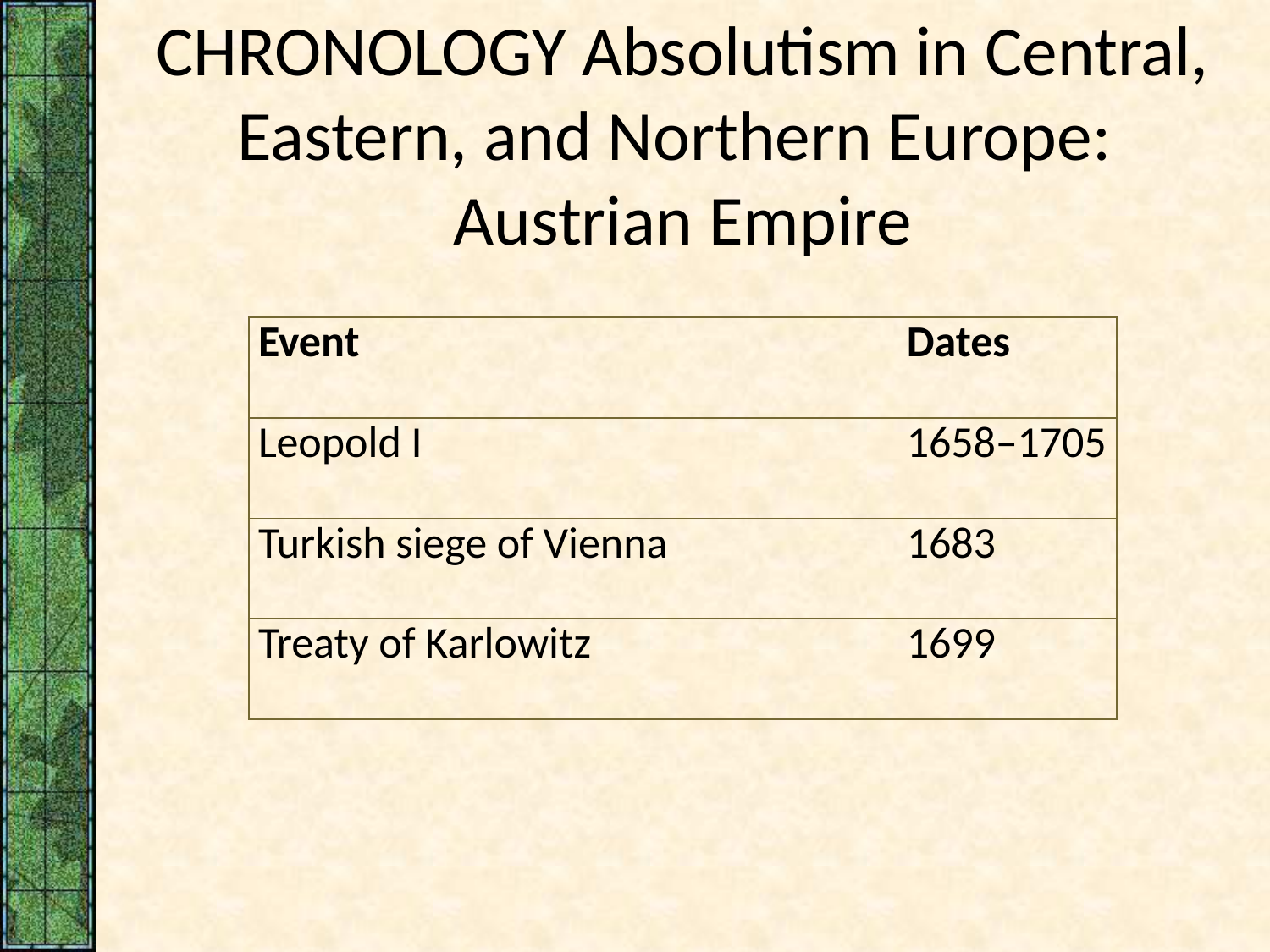

# CHRONOLOGY Absolutism in Central, Eastern, and Northern Europe: Austrian Empire
| Event | Dates |
| --- | --- |
| Leopold I | 1658–1705 |
| Turkish siege of Vienna | 1683 |
| Treaty of Karlowitz | 1699 |